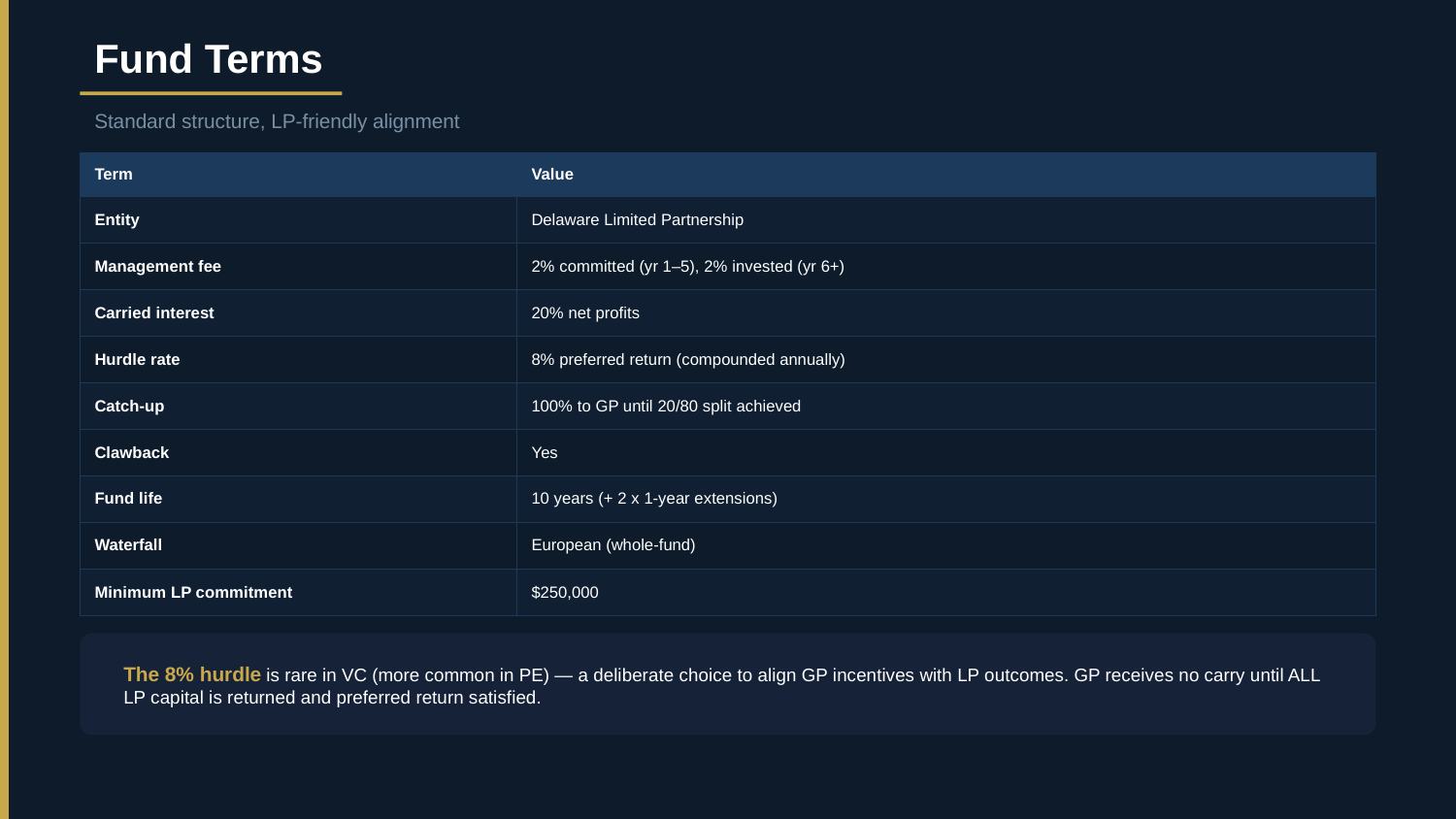

Fund Terms

Standard structure, LP-friendly alignment
| Term | Value |
| --- | --- |
| Entity | Delaware Limited Partnership |
| Management fee | 2% committed (yr 1–5), 2% invested (yr 6+) |
| Carried interest | 20% net profits |
| Hurdle rate | 8% preferred return (compounded annually) |
| Catch-up | 100% to GP until 20/80 split achieved |
| Clawback | Yes |
| Fund life | 10 years (+ 2 x 1-year extensions) |
| Waterfall | European (whole-fund) |
| Minimum LP commitment | $250,000 |

The 8% hurdle is rare in VC (more common in PE) — a deliberate choice to align GP incentives with LP outcomes. GP receives no carry until ALL LP capital is returned and preferred return satisfied.